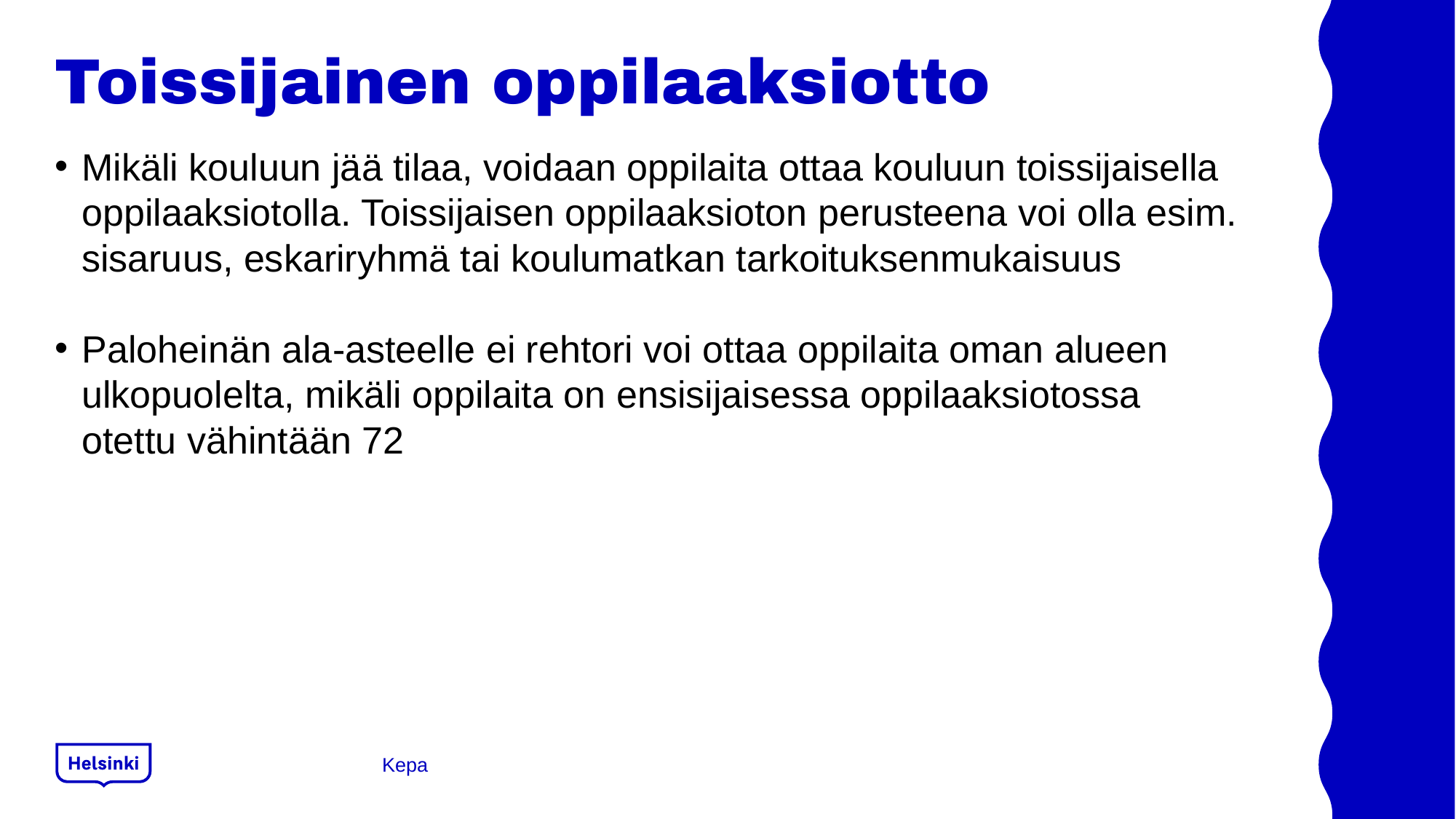

# Toissijainen oppilaaksiotto
Mikäli kouluun jää tilaa, voidaan oppilaita ottaa kouluun toissijaisella oppilaaksiotolla. Toissijaisen oppilaaksioton perusteena voi olla esim. sisaruus, eskariryhmä tai koulumatkan tarkoituksenmukaisuus

Paloheinän ala-asteelle ei rehtori voi ottaa oppilaita oman alueen ulkopuolelta, mikäli oppilaita on ensisijaisessa oppilaaksiotossa otettu vähintään 72
Kepa